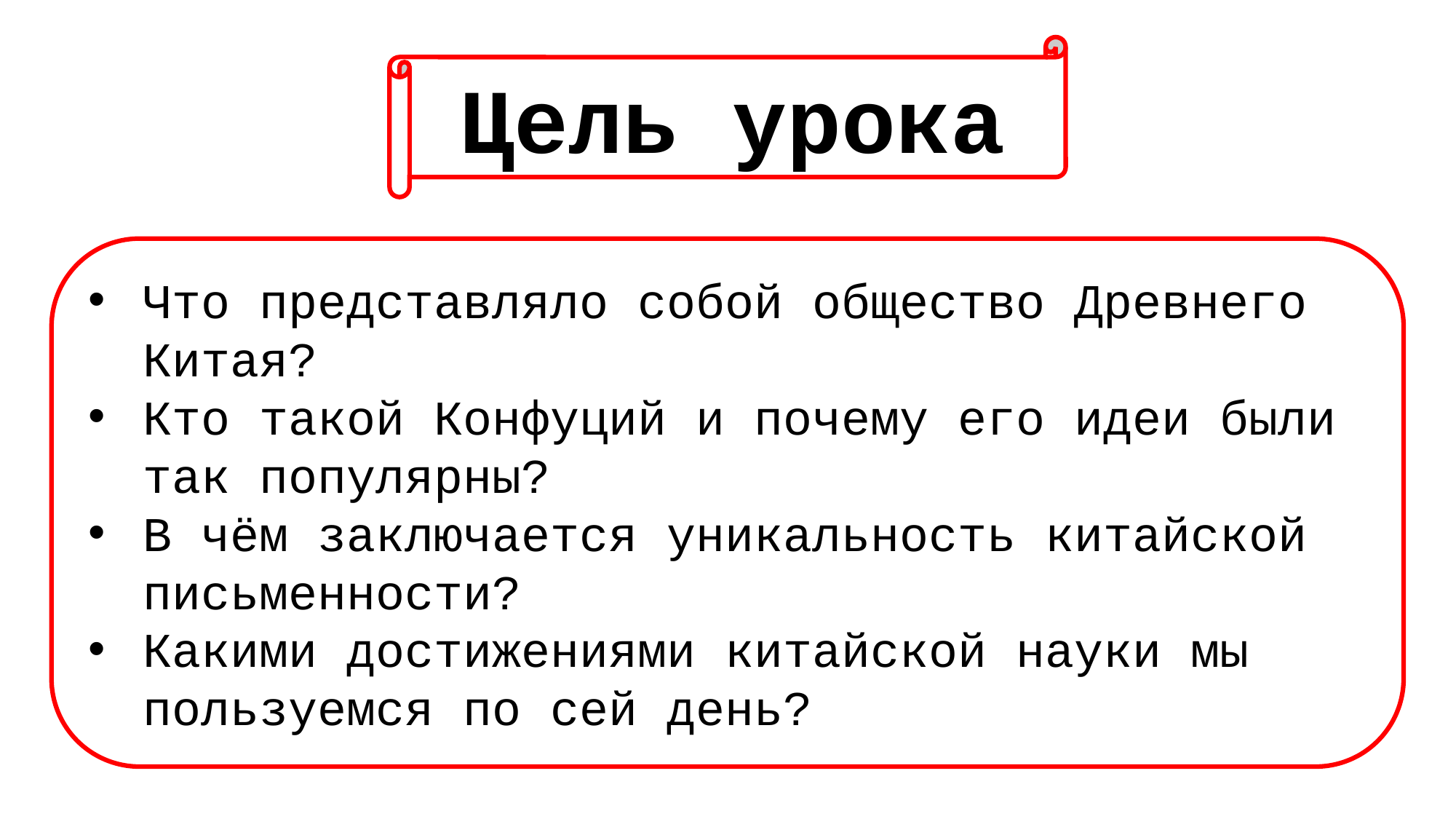

Цель урока
Что представляло собой общество Древнего Китая?
Кто такой Конфуций и почему его идеи были так популярны?
В чём заключается уникальность китайской письменности?
Какими достижениями китайской науки мы пользуемся по сей день?